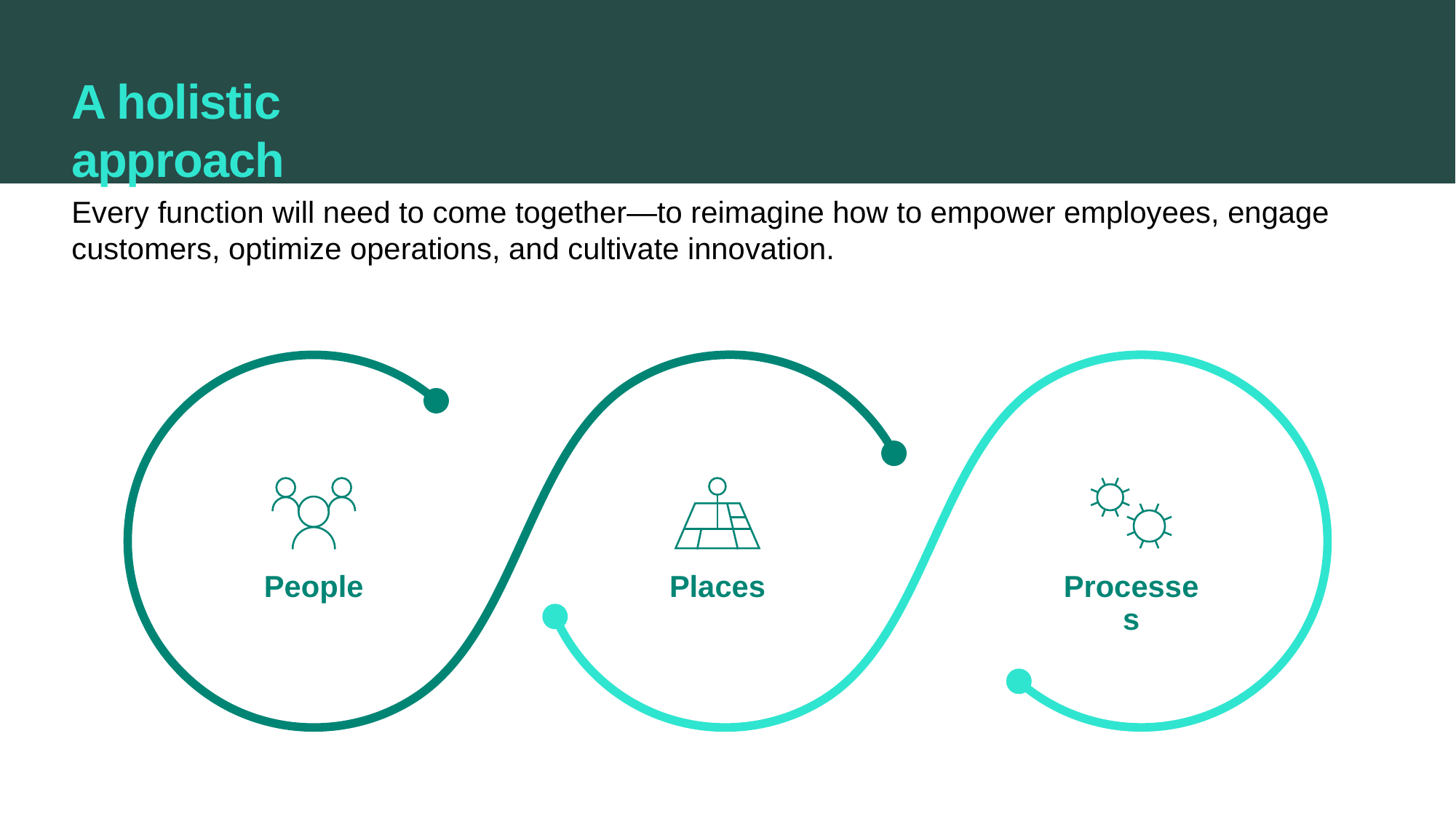

# A holistic approach
Every function will need to come together—to reimagine how to empower employees, engage customers, optimize operations, and cultivate innovation.

People
Places
Processes